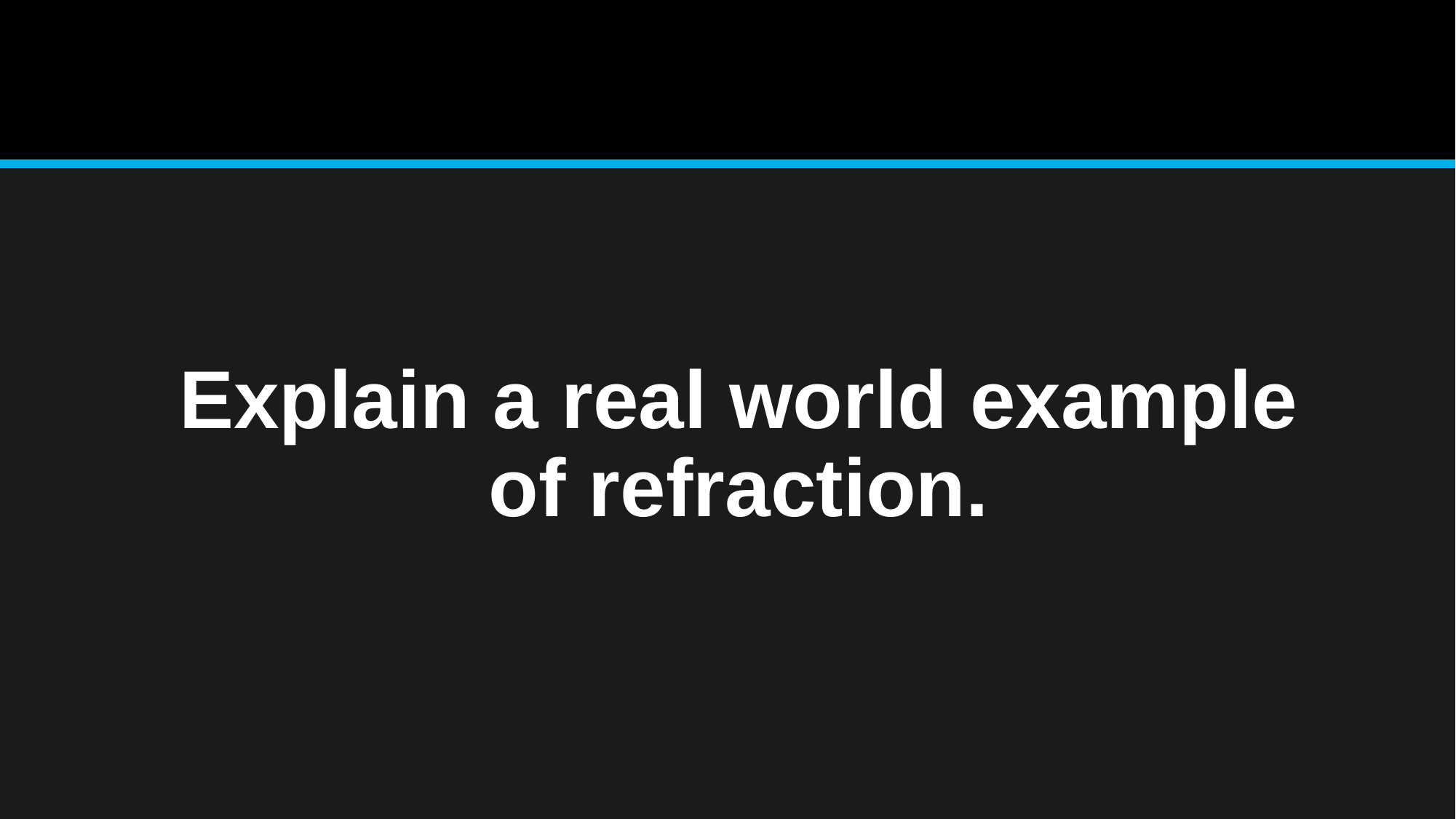

# Explain a real world example of refraction.